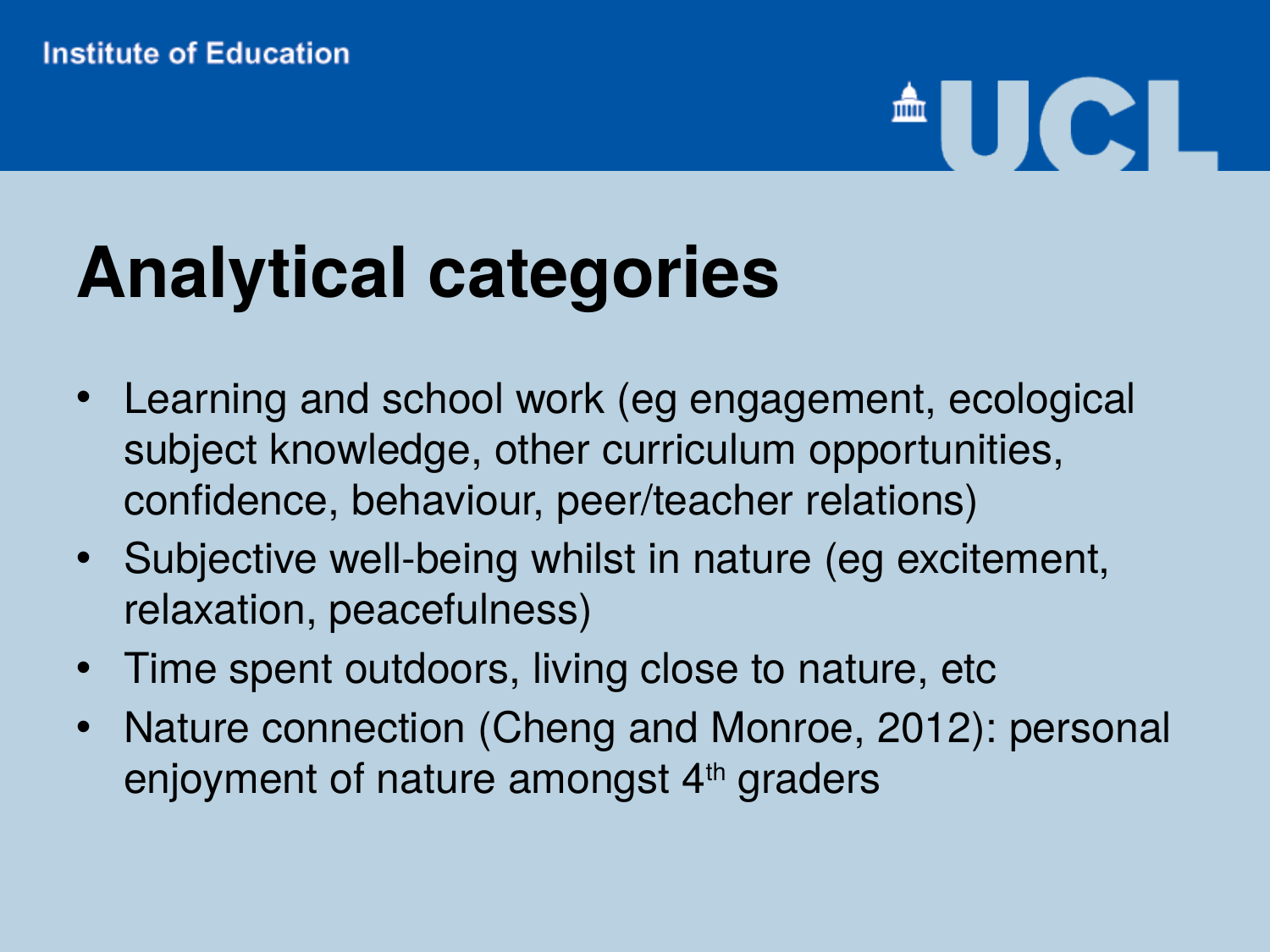

# Analytical categories
Learning and school work (eg engagement, ecological subject knowledge, other curriculum opportunities, confidence, behaviour, peer/teacher relations)
Subjective well-being whilst in nature (eg excitement, relaxation, peacefulness)
Time spent outdoors, living close to nature, etc
Nature connection (Cheng and Monroe, 2012): personal enjoyment of nature amongst 4th graders